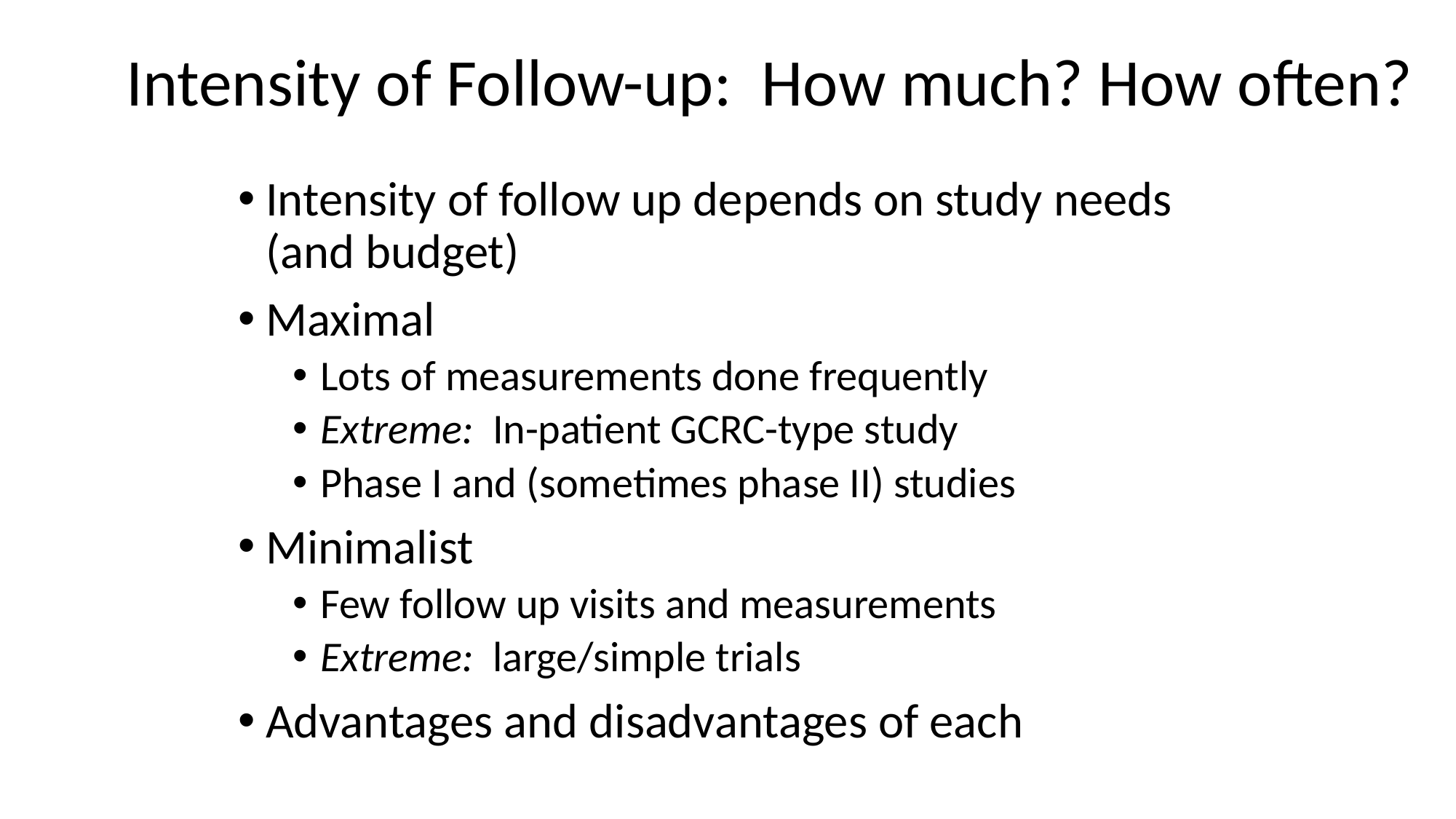

# Intensity of Follow-up:  How much? How often?
Intensity of follow up depends on study needs (and budget)
Maximal
Lots of measurements done frequently
Extreme:  In-patient GCRC-type study
Phase I and (sometimes phase II) studies
Minimalist
Few follow up visits and measurements
Extreme:  large/simple trials
Advantages and disadvantages of each